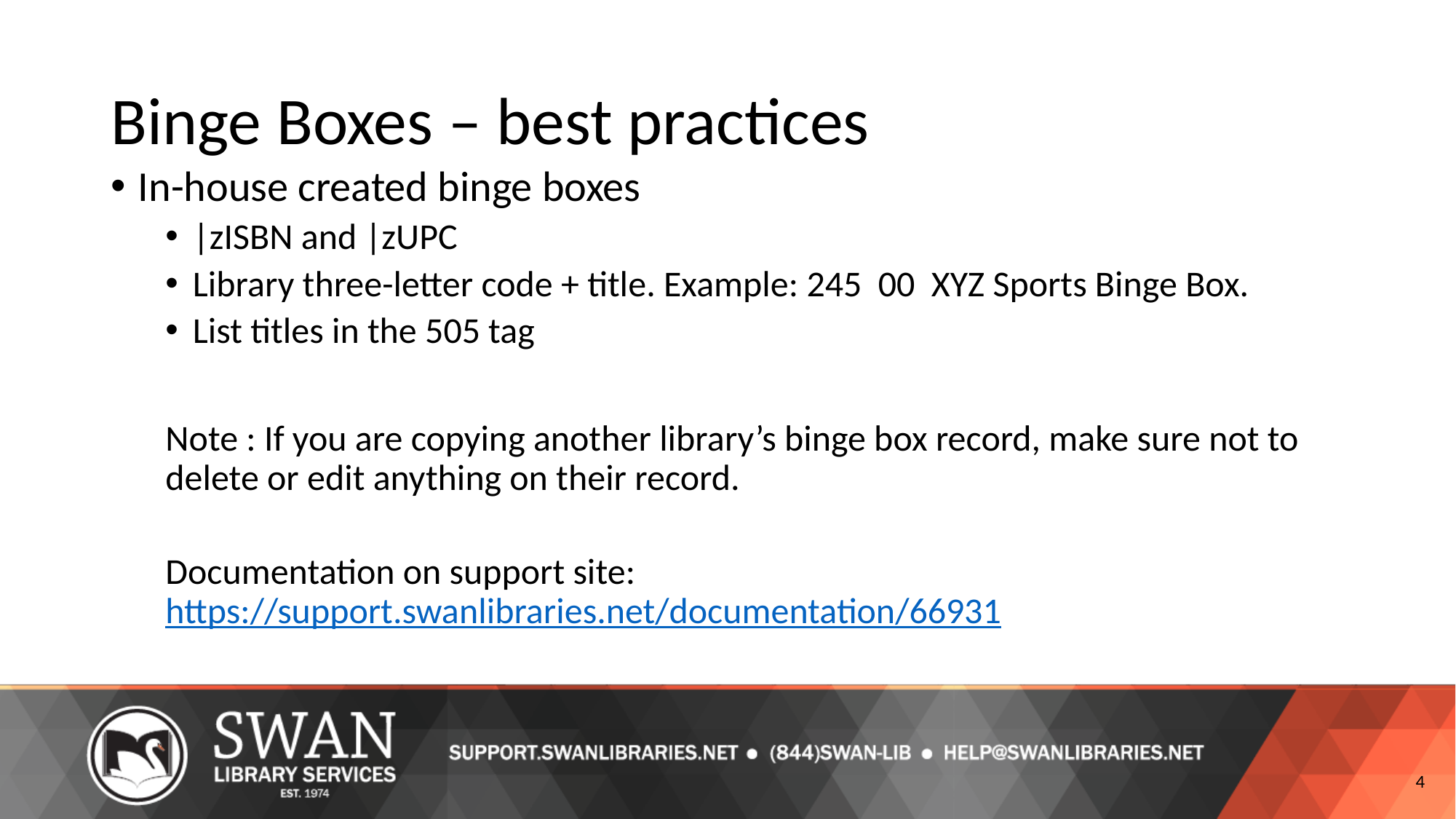

# Binge Boxes – best practices
In-house created binge boxes
|zISBN and |zUPC
Library three-letter code + title. Example: 245  00  XYZ Sports Binge Box.
List titles in the 505 tag

Note : If you are copying another library’s binge box record, make sure not to delete or edit anything on their record.

Documentation on support site: https://support.swanlibraries.net/documentation/66931
4